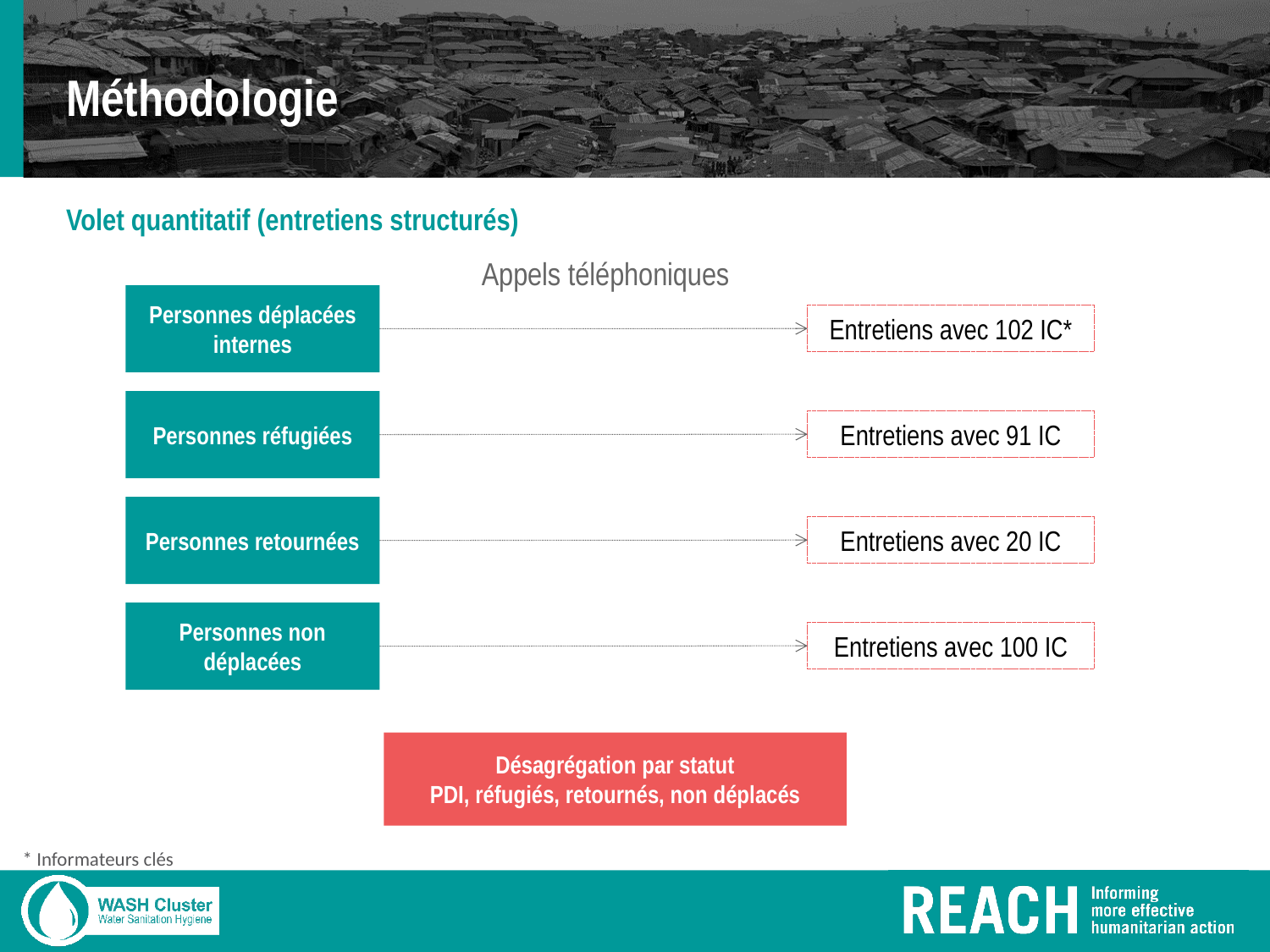

# Méthodologie
Volet quantitatif (entretiens structurés)
Appels téléphoniques
Personnes déplacées internes
Entretiens avec 102 IC*
Personnes réfugiées
Entretiens avec 91 IC
Personnes retournées
Entretiens avec 20 IC
Personnes non déplacées
Entretiens avec 100 IC
Désagrégation par statut
PDI, réfugiés, retournés, non déplacés
* Informateurs clés